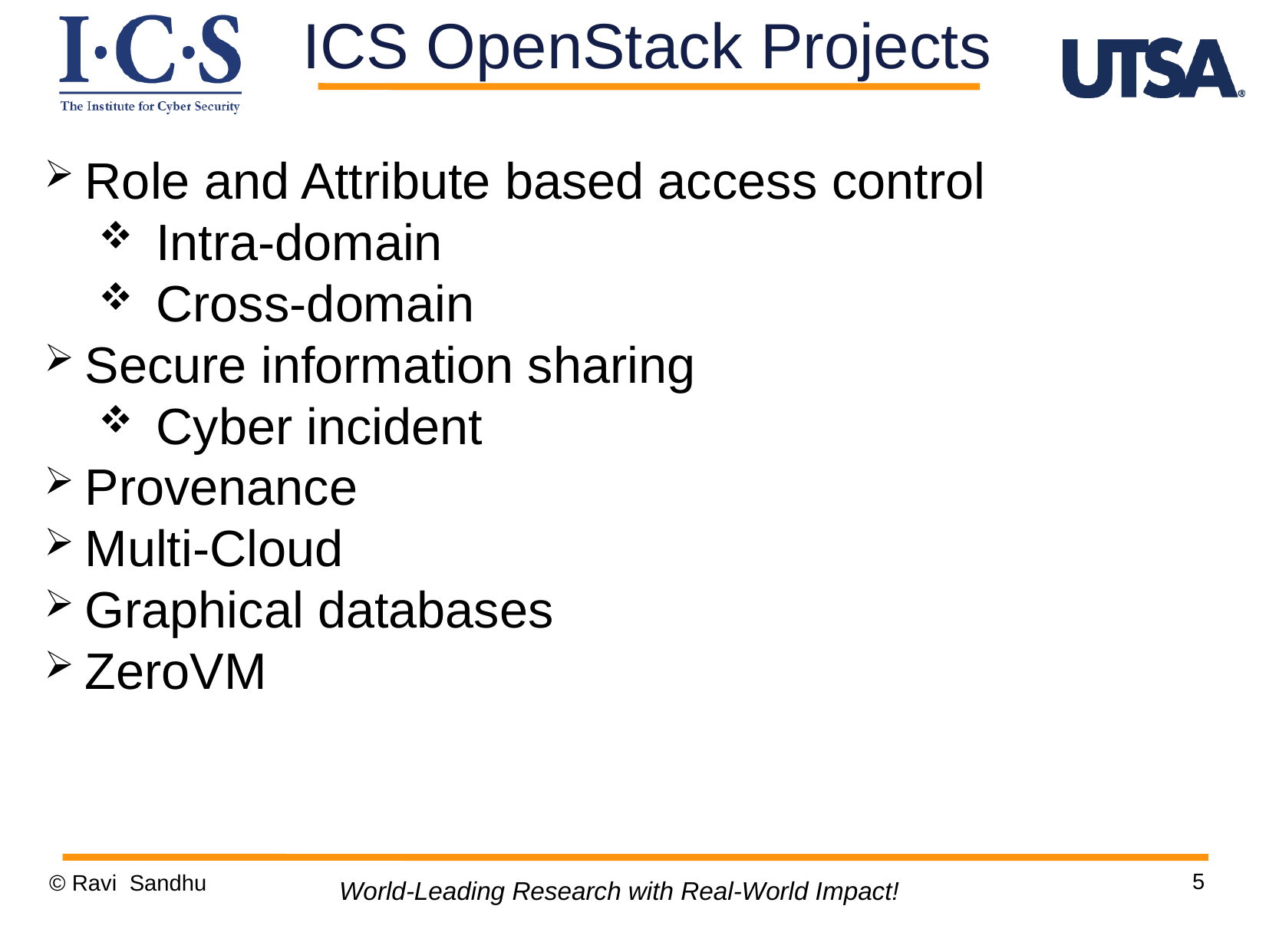

ICS OpenStack Projects
Role and Attribute based access control
Intra-domain
Cross-domain
Secure information sharing
Cyber incident
Provenance
Multi-Cloud
Graphical databases
ZeroVM

5
© Ravi  Sandhu
World-Leading Research with Real-World Impact!